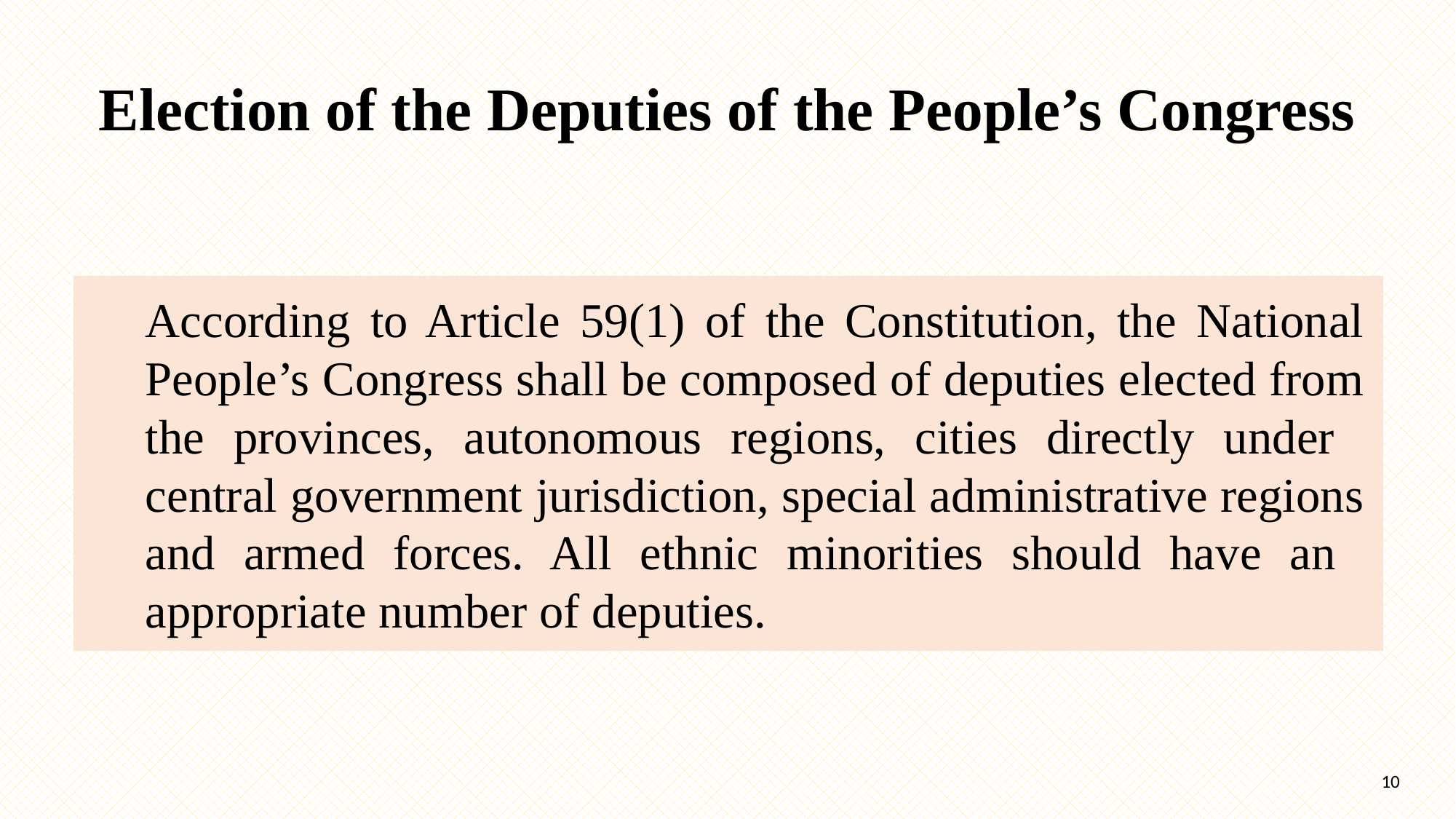

Election of the Deputies of the People’s Congress
According to Article 59(1) of the Constitution, the National People’s Congress shall be composed of deputies elected from the provinces, autonomous regions, cities directly under  central government jurisdiction, special administrative regions and armed forces. All ethnic minorities should have an  appropriate number of deputies.
10